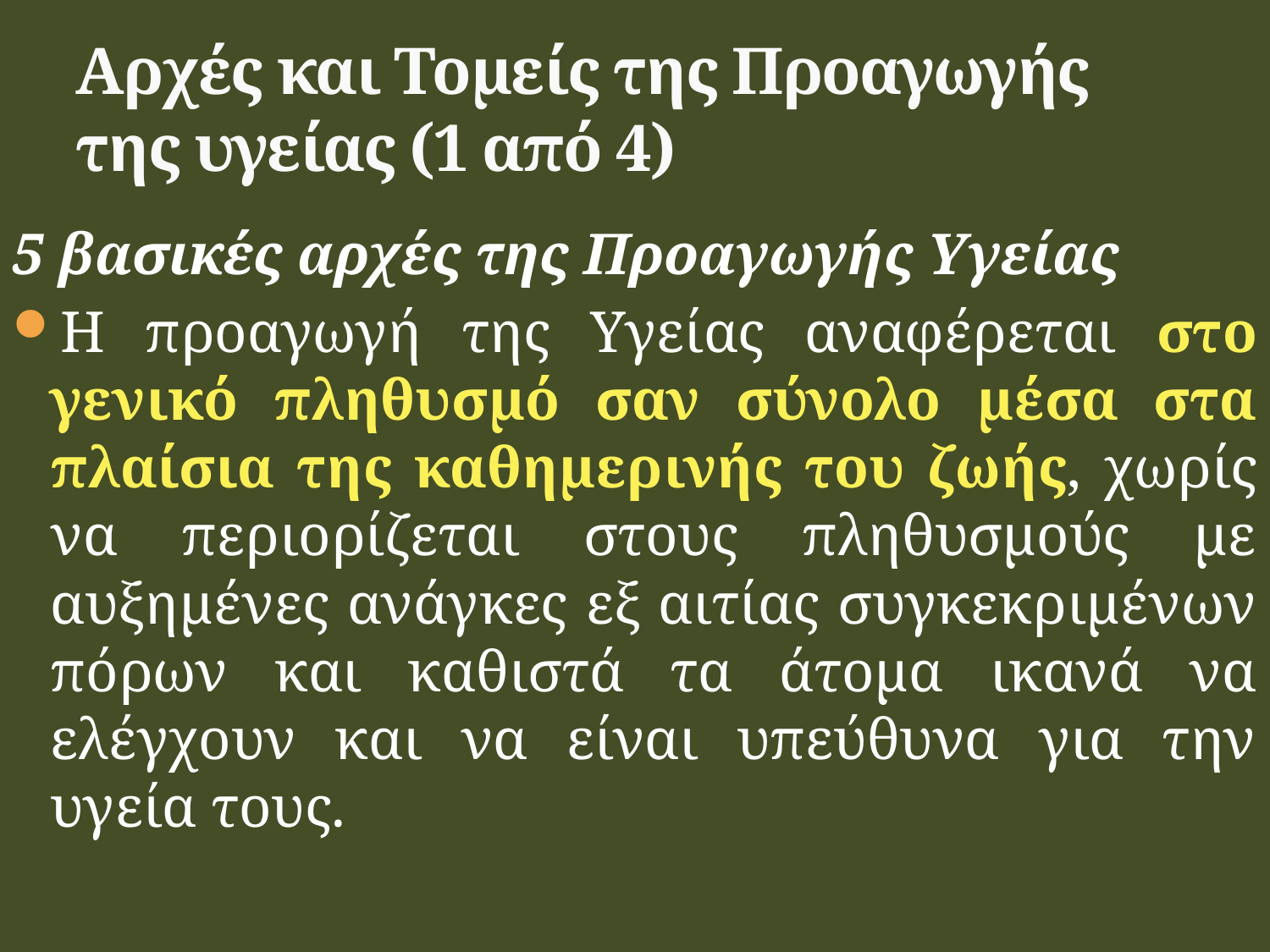

# Αρχές και Τομείς της Προαγωγής της υγείας (1 από 4)
5 βασικές αρχές της Προαγωγής Υγείας
Η προαγωγή της Υγείας αναφέρεται στο γενικό πληθυσμό σαν σύνολο μέσα στα πλαίσια της καθημερινής του ζωής, χωρίς να περιορίζεται στους πληθυσμούς με αυξημένες ανάγκες εξ αιτίας συγκεκριμένων πόρων και καθιστά τα άτομα ικανά να ελέγχουν και να είναι υπεύθυνα για την υγεία τους.